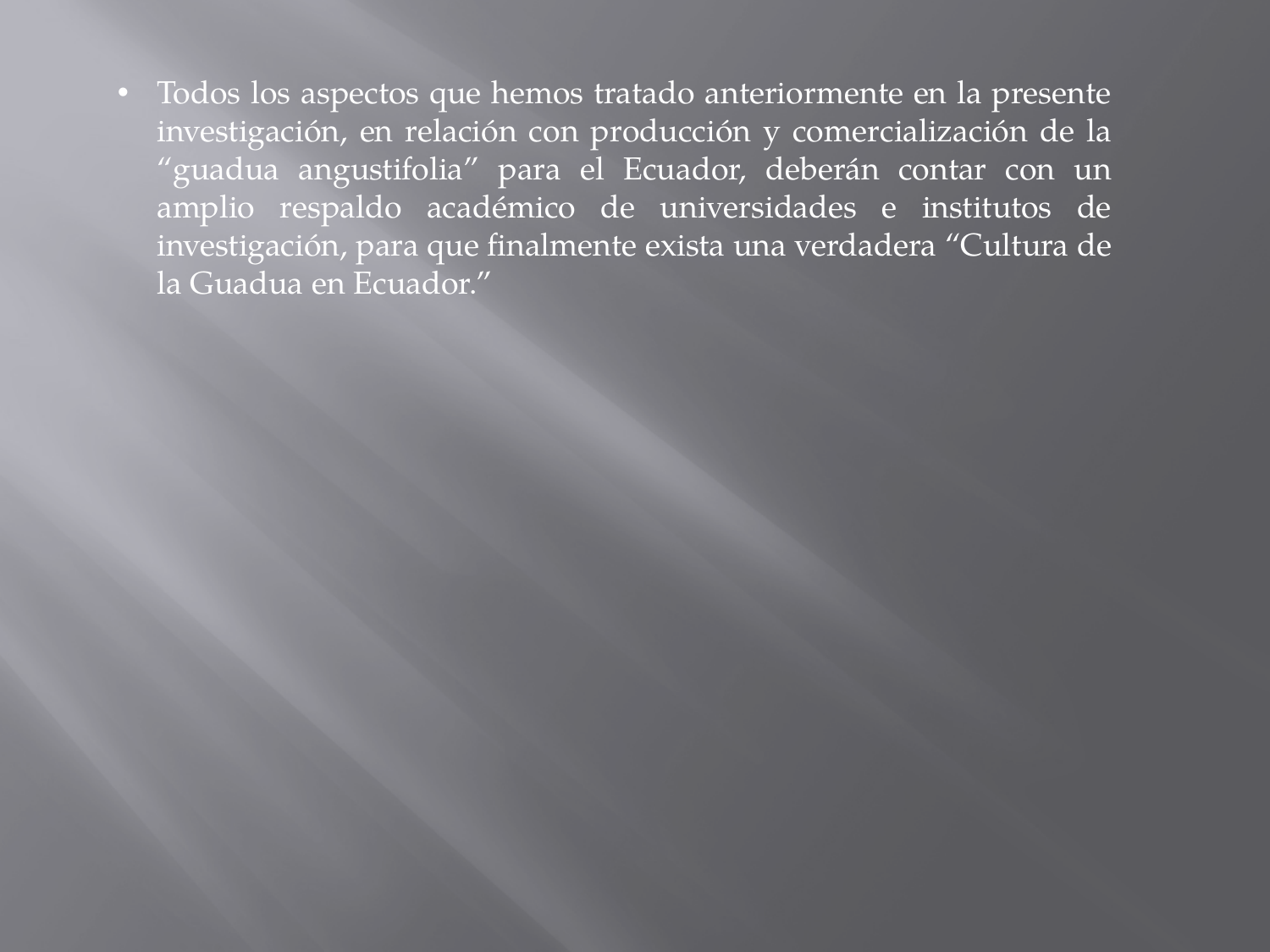

Todos los aspectos que hemos tratado anteriormente en la presente investigación, en relación con producción y comercialización de la “guadua angustifolia” para el Ecuador, deberán contar con un amplio respaldo académico de universidades e institutos de investigación, para que finalmente exista una verdadera “Cultura de la Guadua en Ecuador.”